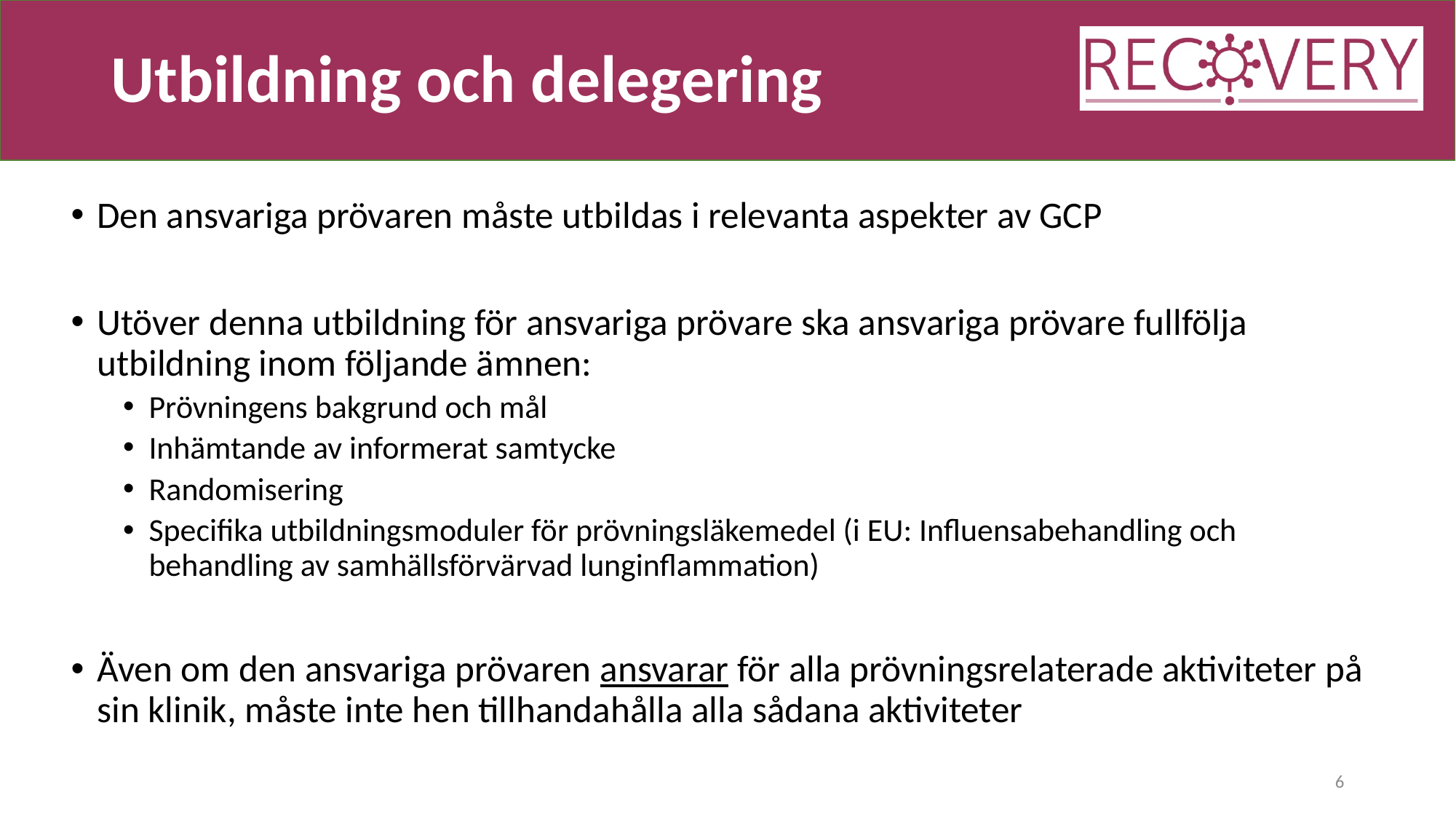

# Utbildning och delegering
Den ansvariga prövaren måste utbildas i relevanta aspekter av GCP

Utöver denna utbildning för ansvariga prövare ska ansvariga prövare fullfölja utbildning inom följande ämnen:
Prövningens bakgrund och mål
Inhämtande av informerat samtycke
Randomisering
Specifika utbildningsmoduler för prövningsläkemedel (i EU: Influensabehandling och behandling av samhällsförvärvad lunginflammation)

Även om den ansvariga prövaren ansvarar för alla prövningsrelaterade aktiviteter på sin klinik, måste inte hen tillhandahålla alla sådana aktiviteter
6